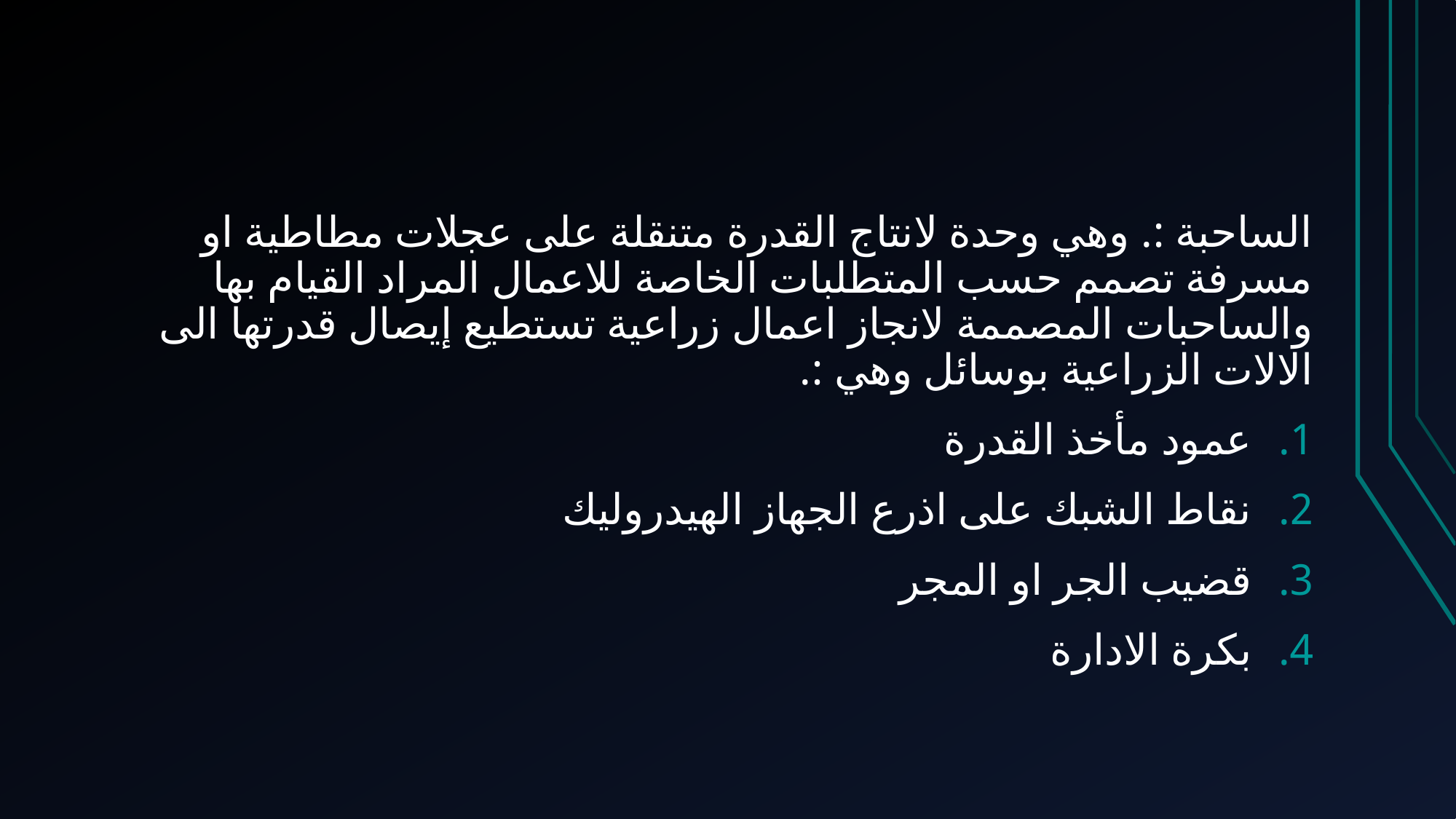

الساحبة :. وهي وحدة لانتاج القدرة متنقلة على عجلات مطاطية او مسرفة تصمم حسب المتطلبات الخاصة للاعمال المراد القيام بها والساحبات المصممة لانجاز اعمال زراعية تستطيع إيصال قدرتها الى الالات الزراعية بوسائل وهي :.
عمود مأخذ القدرة
نقاط الشبك على اذرع الجهاز الهيدروليك
قضيب الجر او المجر
بكرة الادارة